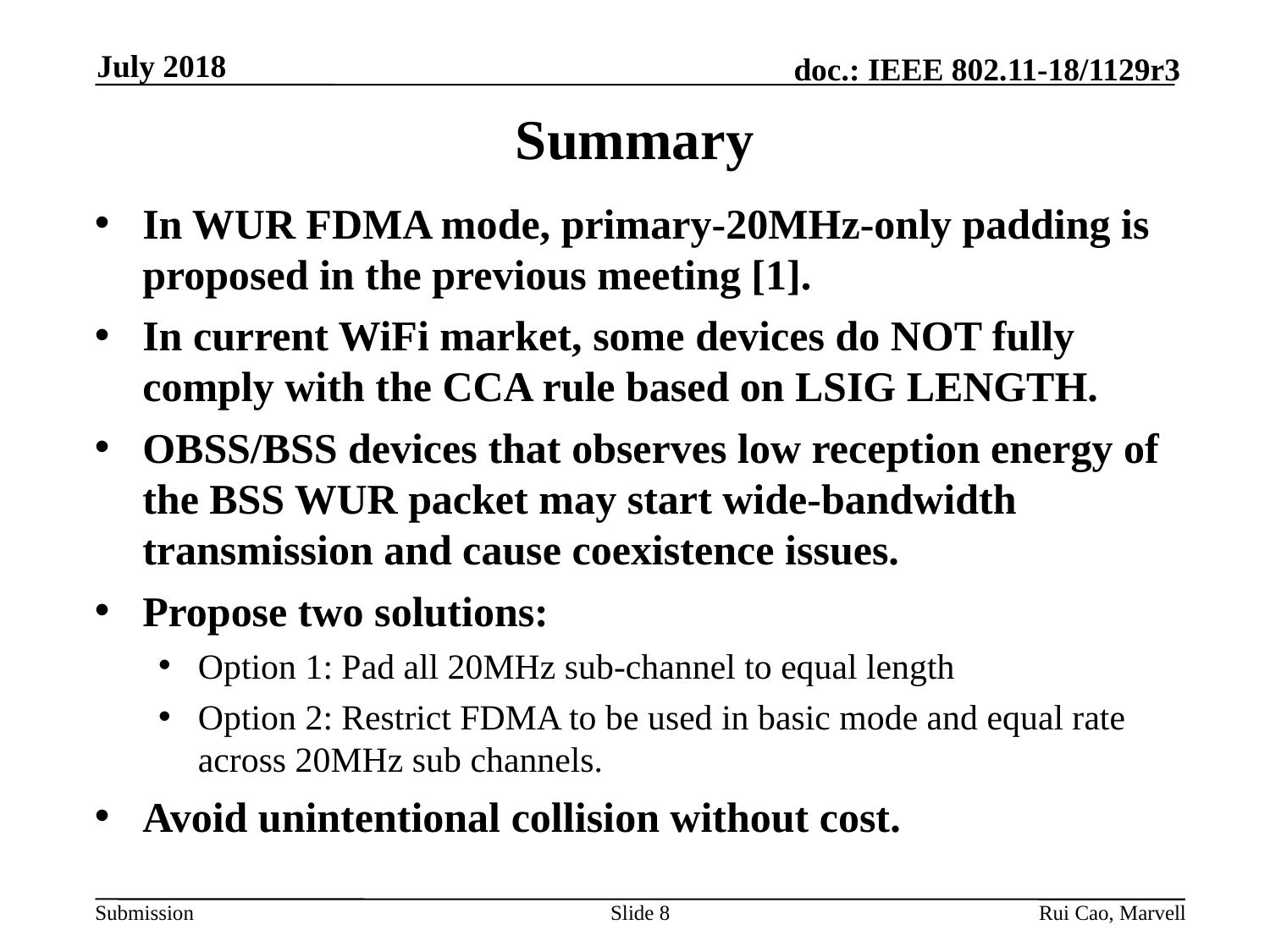

July 2018
# Summary
In WUR FDMA mode, primary-20MHz-only padding is proposed in the previous meeting [1].
In current WiFi market, some devices do NOT fully comply with the CCA rule based on LSIG LENGTH.
OBSS/BSS devices that observes low reception energy of the BSS WUR packet may start wide-bandwidth transmission and cause coexistence issues.
Propose two solutions:
Option 1: Pad all 20MHz sub-channel to equal length
Option 2: Restrict FDMA to be used in basic mode and equal rate across 20MHz sub channels.
Avoid unintentional collision without cost.

Slide 8
Rui Cao, Marvell